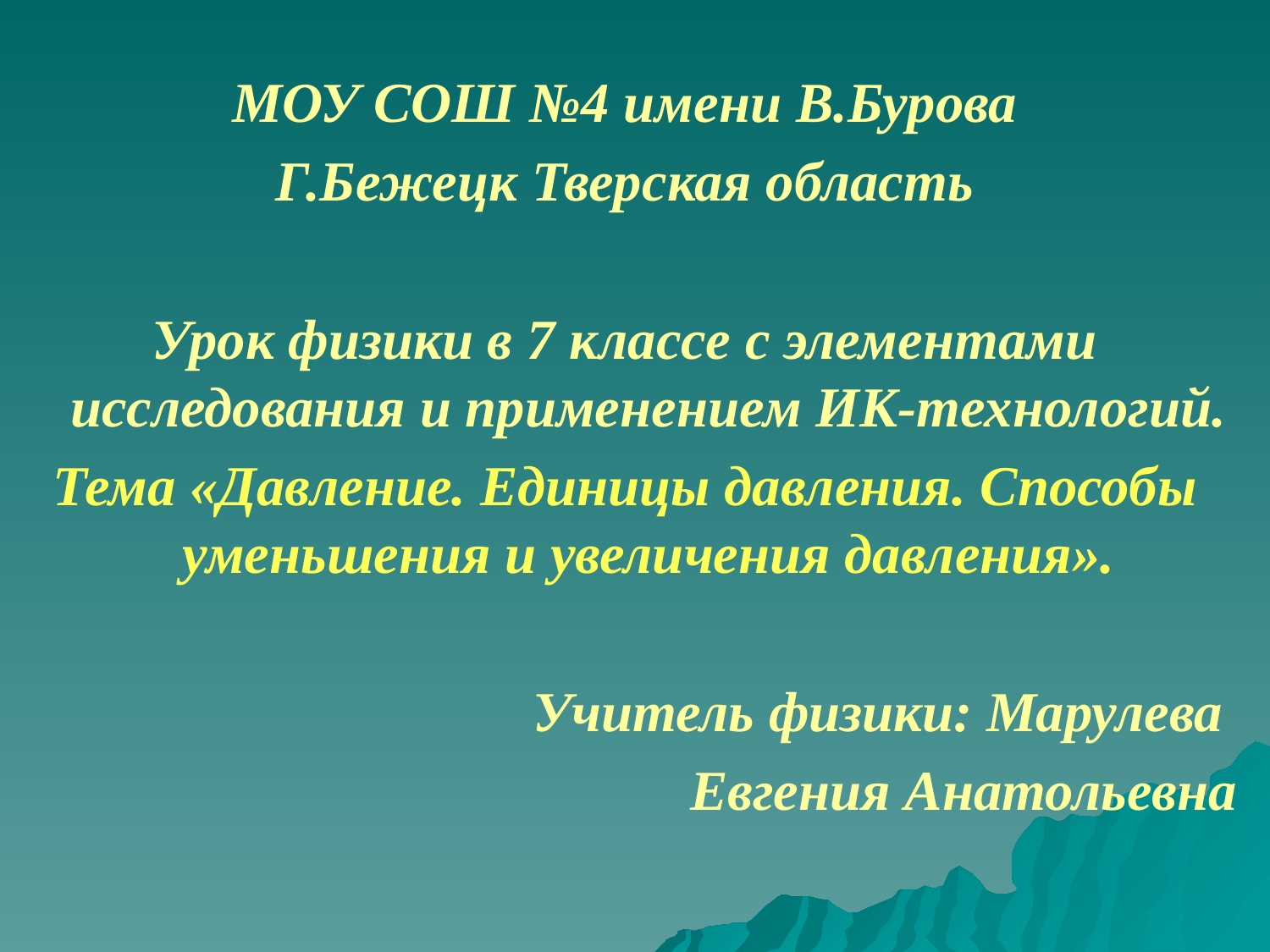

МОУ СОШ №4 имени В.Бурова
Г.Бежецк Тверская область

Урок физики в 7 классе с элементами исследования и применением ИК-технологий.
Тема «Давление. Единицы давления. Способы уменьшения и увеличения давления».

Учитель физики: Марулева
Евгения Анатольевна